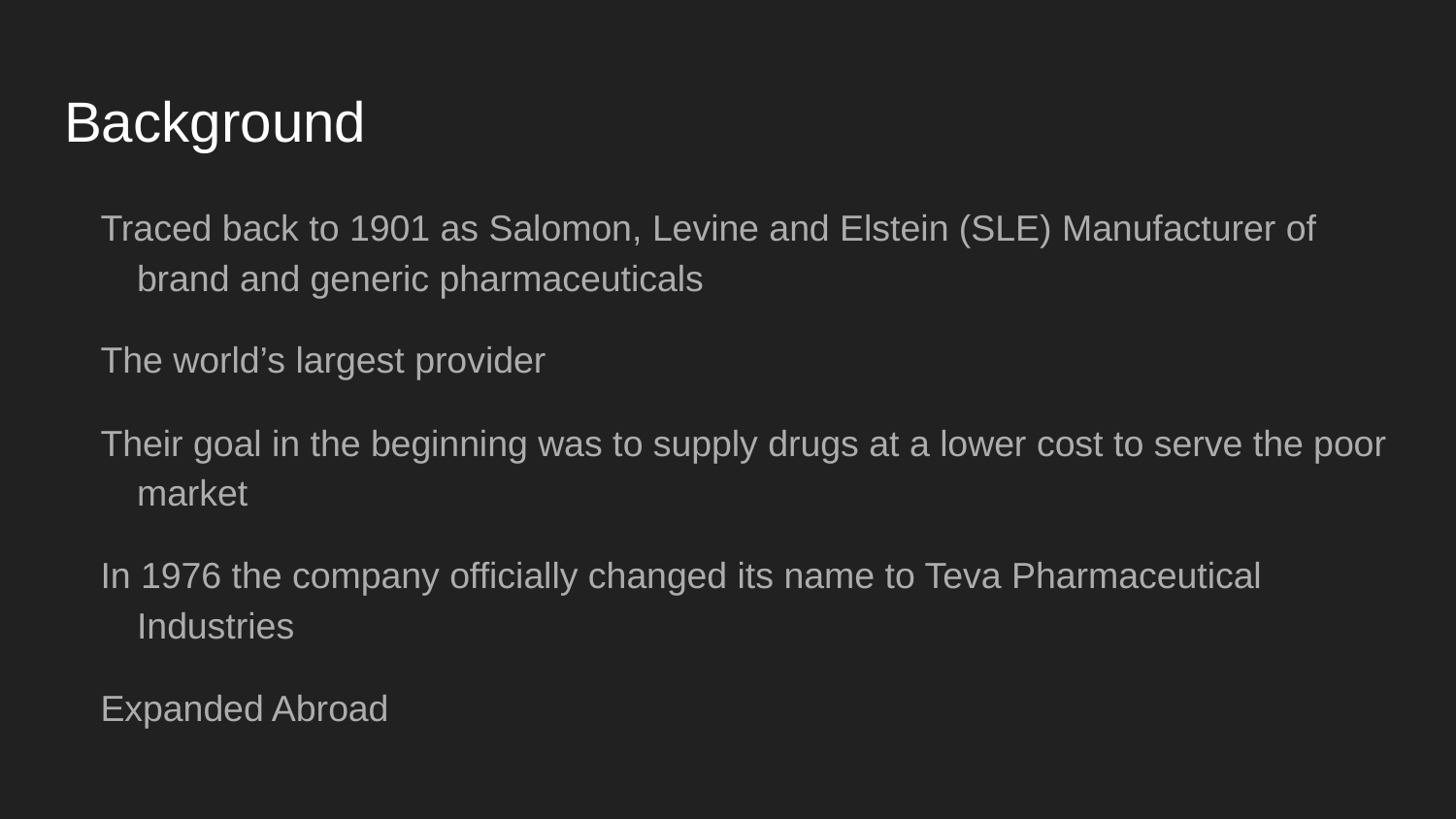

# Background
Traced back to 1901 as Salomon, Levine and Elstein (SLE) Manufacturer of brand and generic pharmaceuticals
The world’s largest provider
Their goal in the beginning was to supply drugs at a lower cost to serve the poor market
In 1976 the company officially changed its name to Teva Pharmaceutical Industries
Expanded Abroad